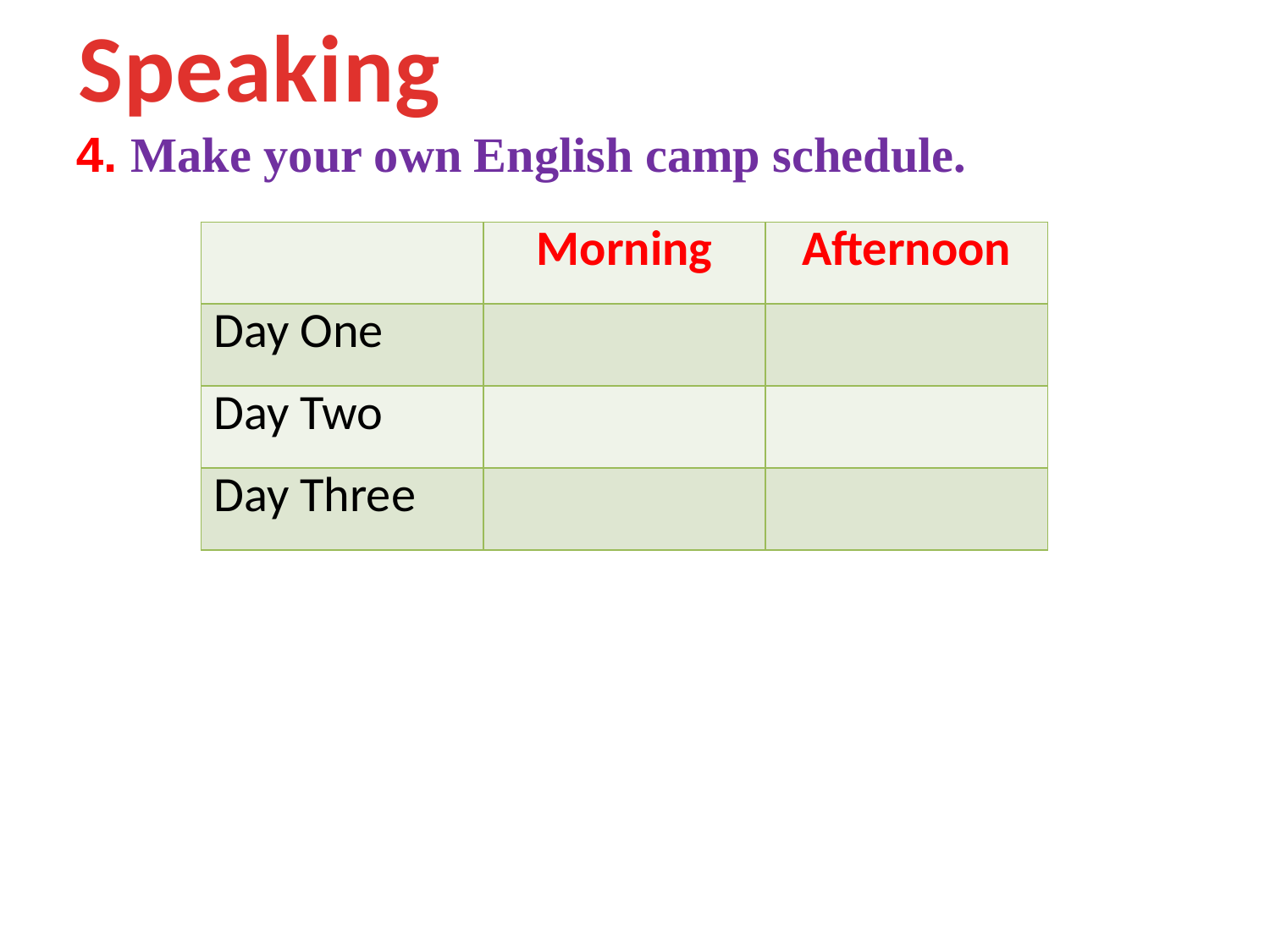

Speaking
4. Make your own English camp schedule.
|  | Morning | Afternoon |
| --- | --- | --- |
| Day One |  |  |
| Day Two |  |  |
| Day Three |  |  |